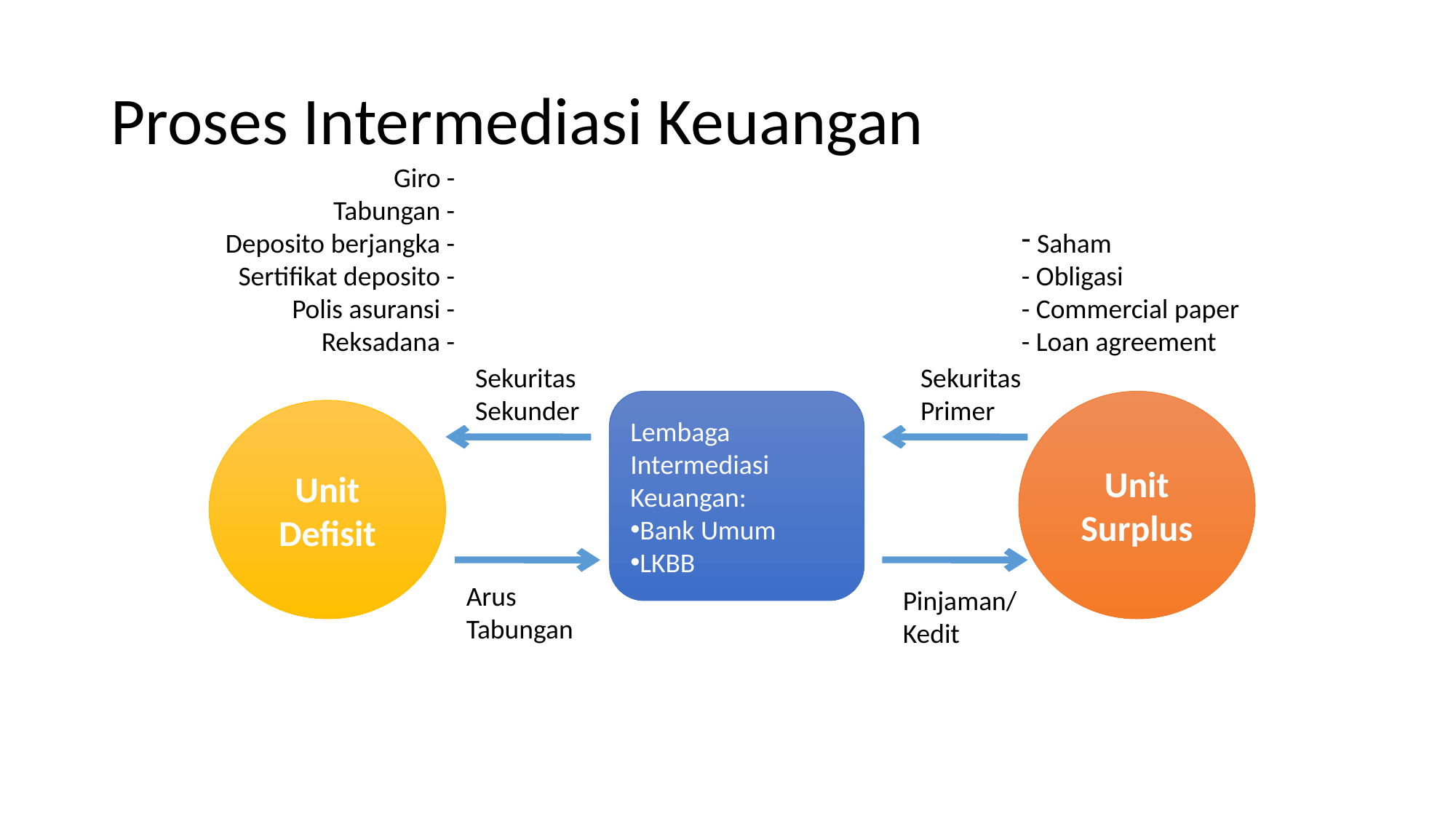

# Proses Intermediasi Keuangan
Giro -
Tabungan -
Deposito berjangka -
 Sertifikat deposito -
 Polis asuransi -
 Reksadana -
 Saham
- Obligasi
- Commercial paper
- Loan agreement
Sekuritas
Sekunder
Sekuritas
Primer
Lembaga Intermediasi Keuangan:
Bank Umum
LKBB
Unit Surplus
Unit Defisit
Arus
Tabungan
Pinjaman/
Kedit